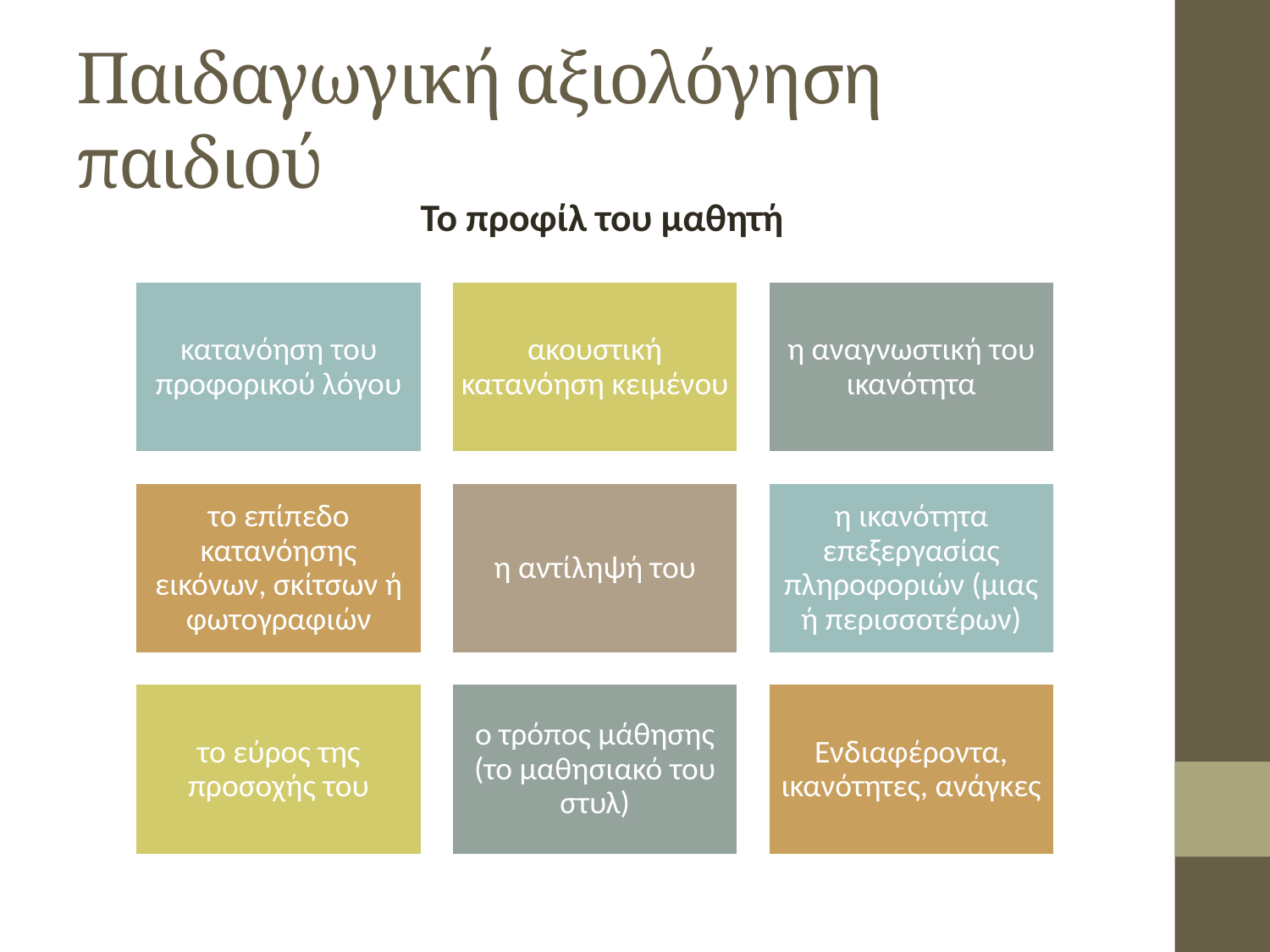

# Παιδαγωγική αξιολόγηση παιδιού
Το προφίλ του μαθητή

κατανόηση του προφορικού λόγου
ακουστική κατανόηση κειμένου
η αναγνωστική του ικανότητα
το επίπεδο κατανόησης εικόνων, σκίτσων ή φωτογραφιών
η αντίληψή του
η ικανότητα επεξεργασίας πληροφοριών (μιας ή περισσοτέρων)
το εύρος της προσοχής του
ο τρόπος μάθησης (το μαθησιακό του στυλ)
Ενδιαφέροντα, ικανότητες, ανάγκες